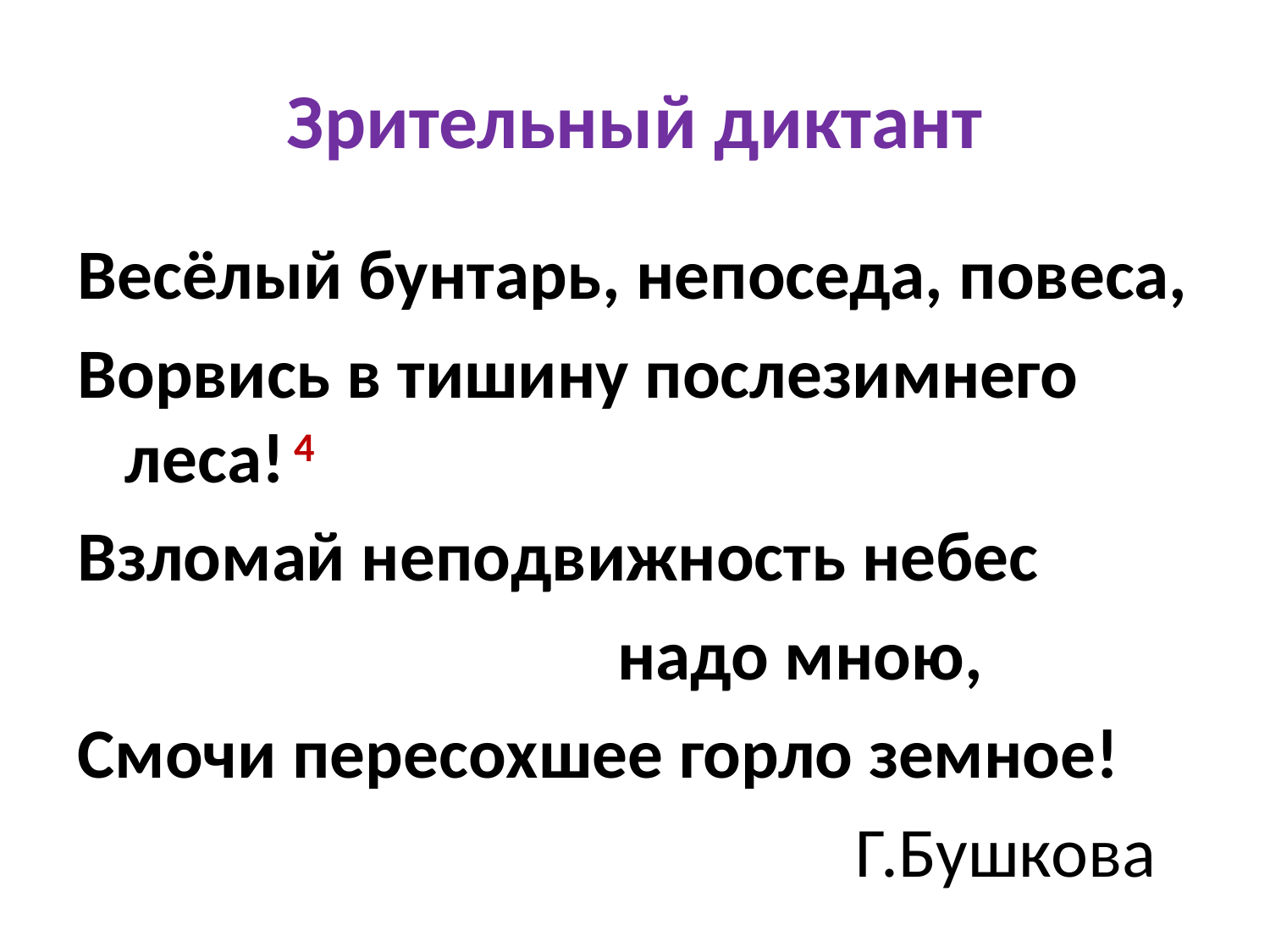

# Зрительный диктант
Весёлый бунтарь, непоседа, повеса,
Ворвись в тишину послезимнего леса! 4
Взломай неподвижность небес
                                  надо мною,
Смочи пересохшее горло земное!
                                                 Г.Бушкова